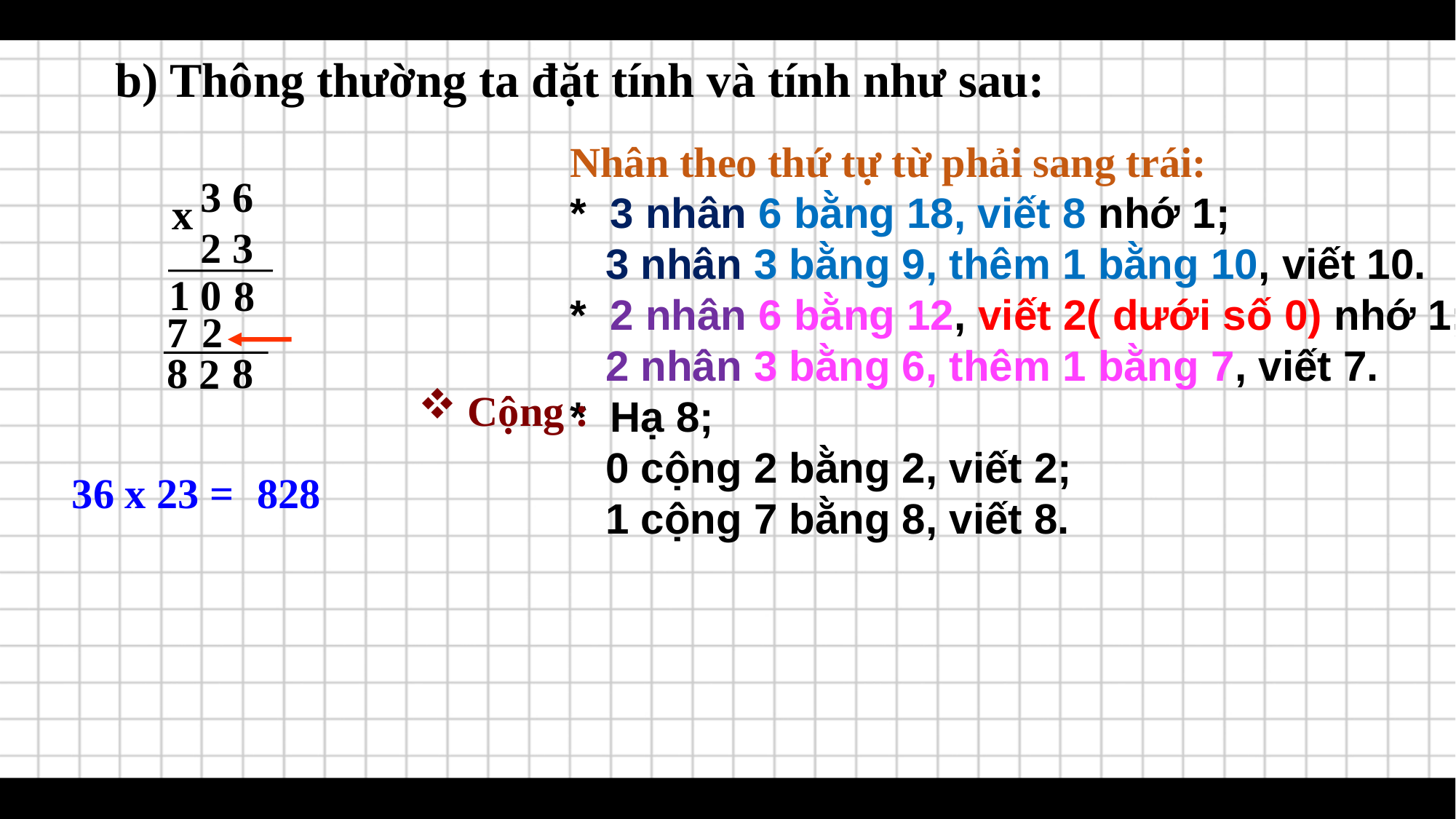

b) Thông thường ta đặt tính và tính như sau:

x

1 0
8

                  3 6
                  2 3

7
 2
Nhân theo thứ tự từ phải sang trái:
*  3 nhân 6 bằng 18, viết 8 nhớ 1;
   3 nhân 3 bằng 9, thêm 1 bằng 10, viết 10.
*  2 nhân 6 bằng 12, viết 2( dưới số 0) nhớ 1;
   2 nhân 3 bằng 6, thêm 1 bằng 7, viết 7.
*  Hạ 8;
   0 cộng 2 bằng 2, viết 2;
   1 cộng 7 bằng 8, viết 8.

8
8
 2
 Cộng :
828
36 x 23 =